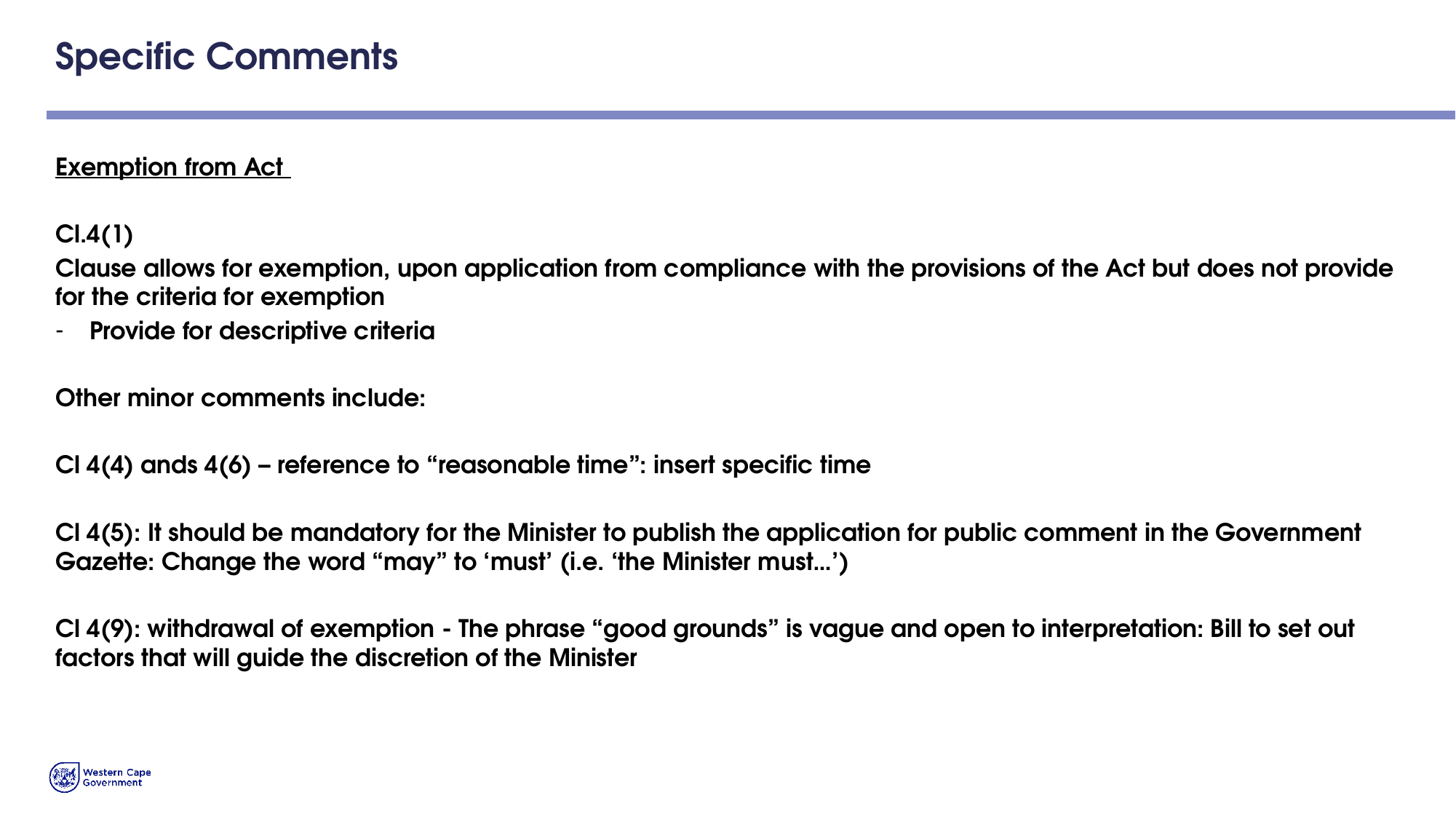

# Specific Comments
Exemption from Act

Cl.4(1)
Clause allows for exemption, upon application from compliance with the provisions of the Act but does not provide for the criteria for exemption
Provide for descriptive criteria

Other minor comments include:

Cl 4(4) ands 4(6) – reference to “reasonable time”: insert specific time

Cl 4(5): It should be mandatory for the Minister to publish the application for public comment in the Government Gazette: Change the word “may” to ‘must’ (i.e. ‘the Minister must…’)

Cl 4(9): withdrawal of exemption - The phrase “good grounds” is vague and open to interpretation: Bill to set out factors that will guide the discretion of the Minister